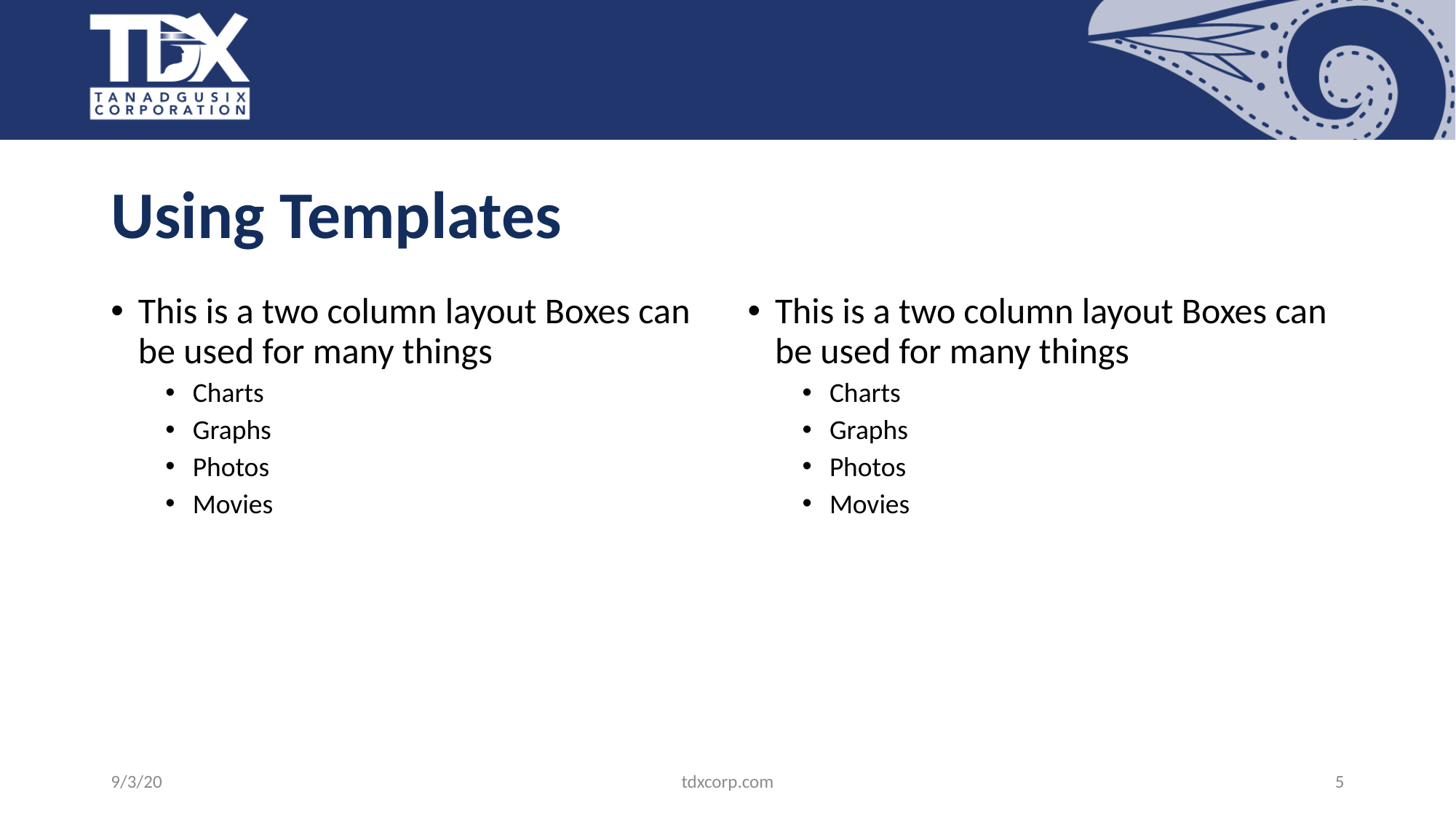

# Using Templates
This is a two column layout Boxes can be used for many things
Charts
Graphs
Photos
Movies
This is a two column layout Boxes can be used for many things
Charts
Graphs
Photos
Movies

9/3/20
tdxcorp.com
5